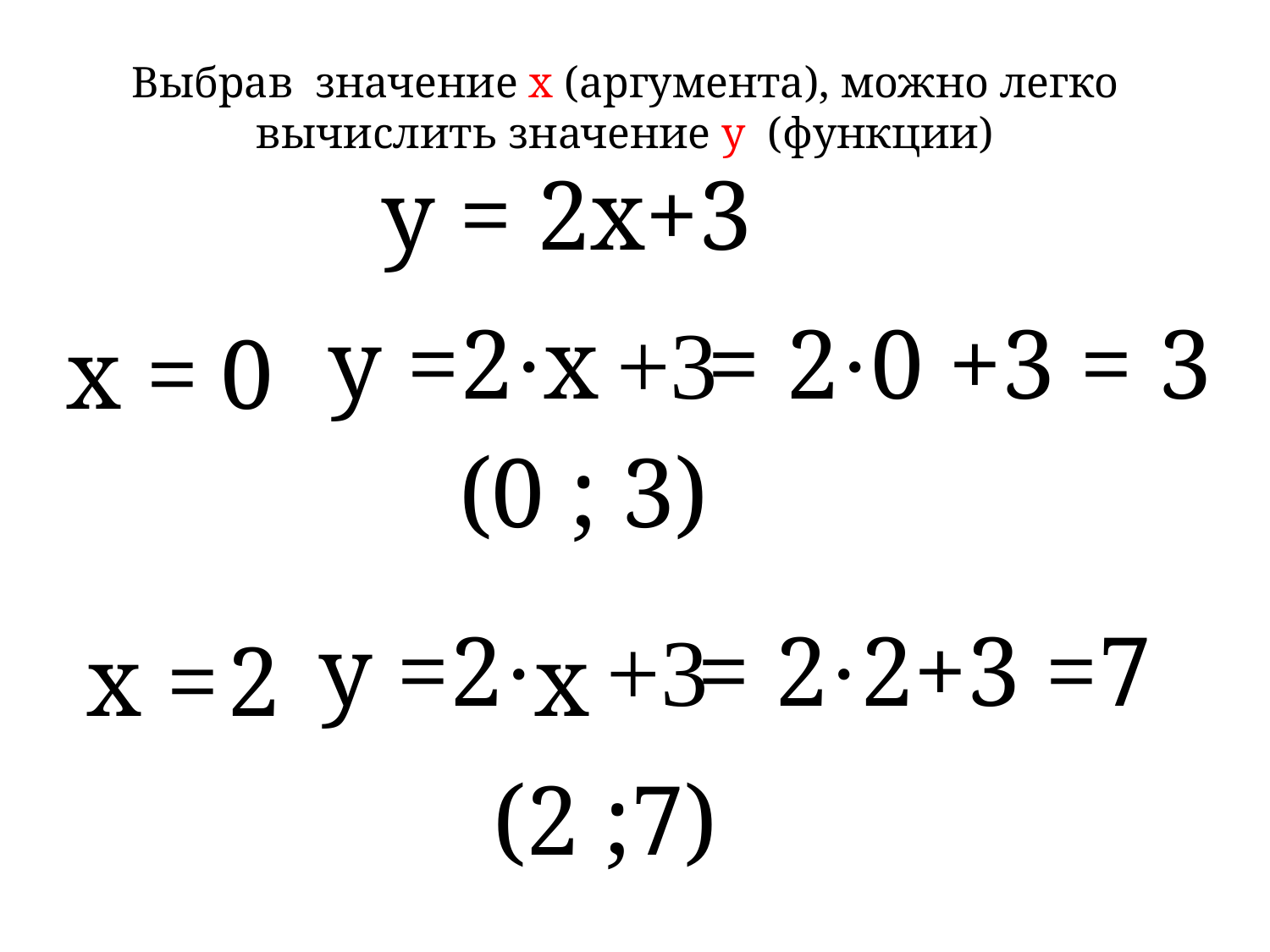

Выбрав  значение х (аргумента), можно легко вычислить значение y  (функции)
у = 2х+3
х
= 2·0 +3 = 3
у =2·   +3

х =
0
(0 ; 3)
у =2·   +3
= 2·2+3 =7
х =
2
х
(2 ;7)